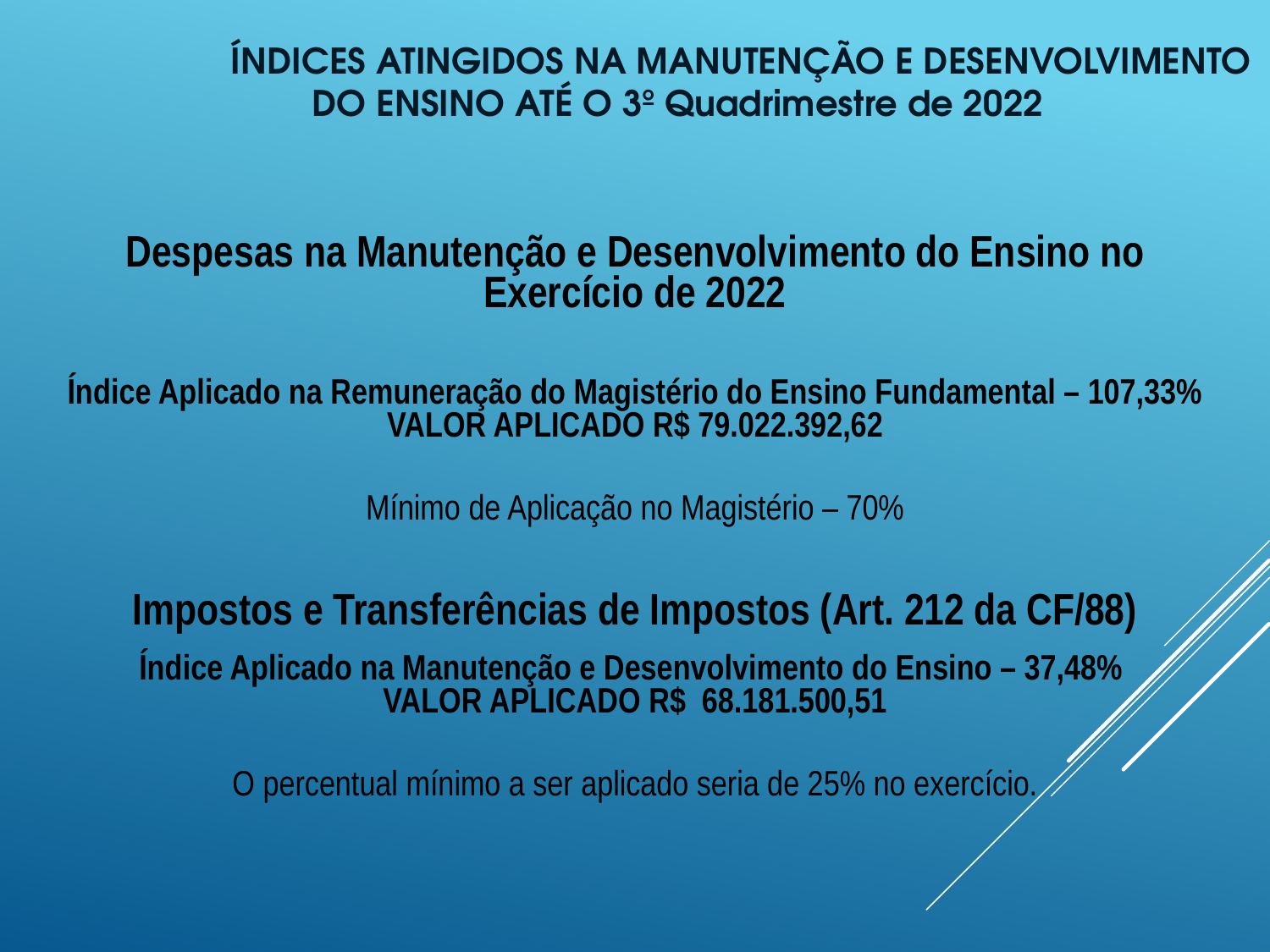

ÍNDICES ATINGIDOS NA MANUTENÇÃO E DESENVOLVIMENTO DO ENSINO ATÉ O 3º Quadrimestre de 2022

| Despesas na Manutenção e Desenvolvimento do Ensino no Exercício de 2022 |
| --- |
| Índice Aplicado na Remuneração do Magistério do Ensino Fundamental – 107,33% VALOR APLICADO R$ 79.022.392,62 |
| Mínimo de Aplicação no Magistério – 70% |
| Impostos e Transferências de Impostos (Art. 212 da CF/88) |
| Índice Aplicado na Manutenção e Desenvolvimento do Ensino – 37,48% VALOR APLICADO R$ 68.181.500,51 |
| O percentual mínimo a ser aplicado seria de 25% no exercício. |